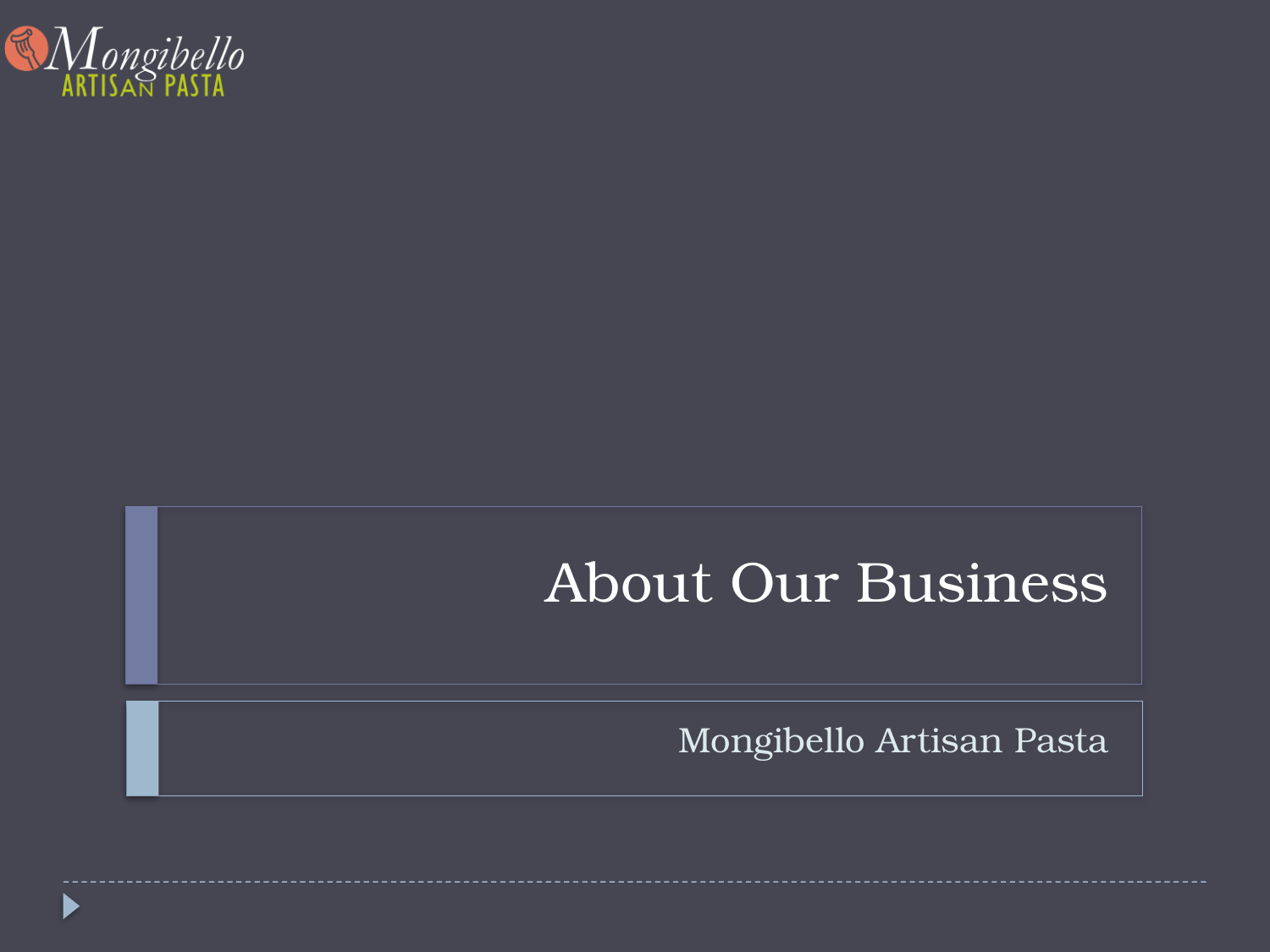

# About Our Business
Mongibello Artisan Pasta